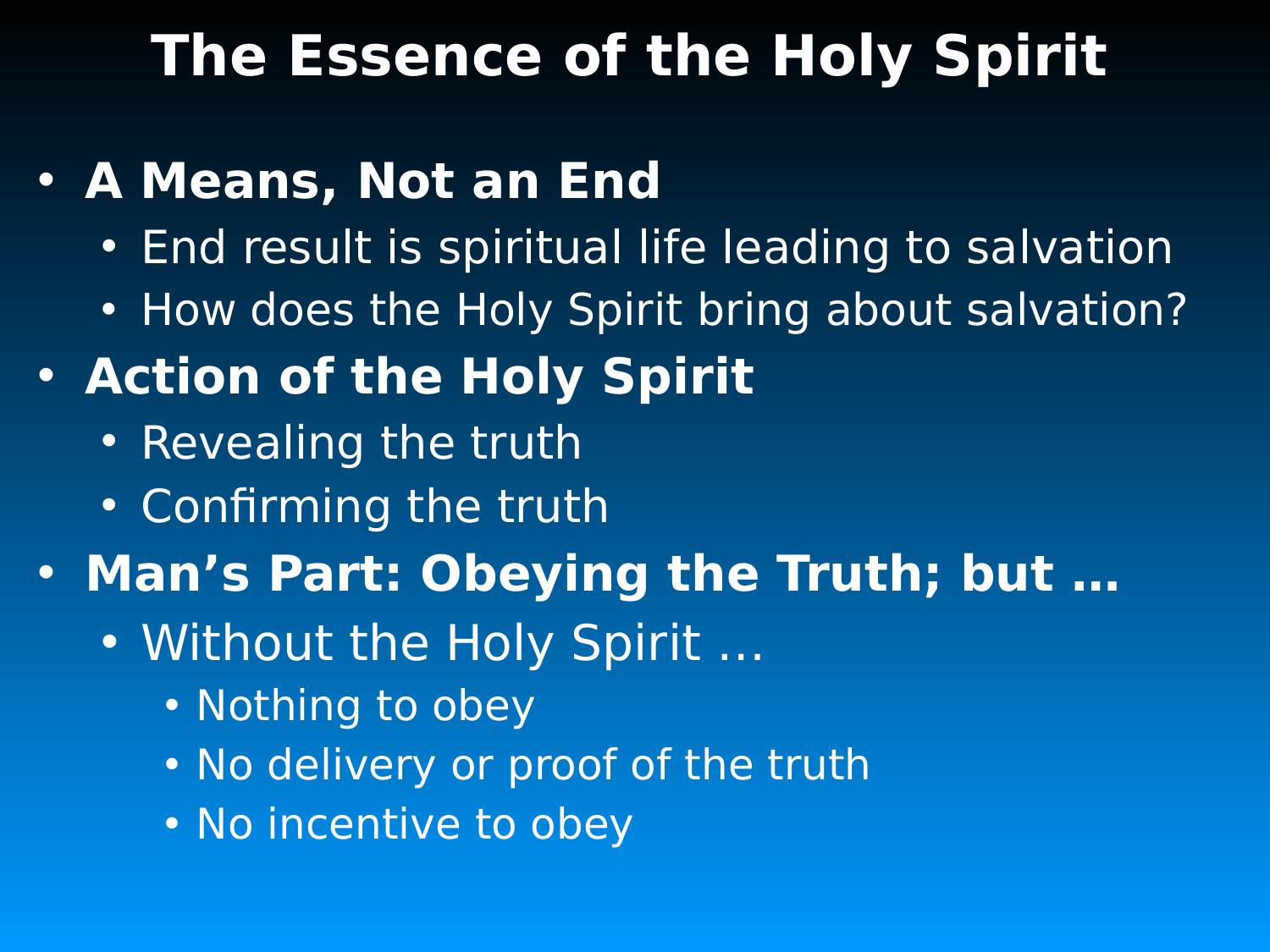

# The Essence of the Holy Spirit
A Means, Not an End
End result is spiritual life leading to salvation
How does the Holy Spirit bring about salvation?
Action of the Holy Spirit
Revealing the truth
Confirming the truth
Man’s Part: Obeying the Truth; but …
Without the Holy Spirit …
Nothing to obey
No delivery or proof of the truth
No incentive to obey